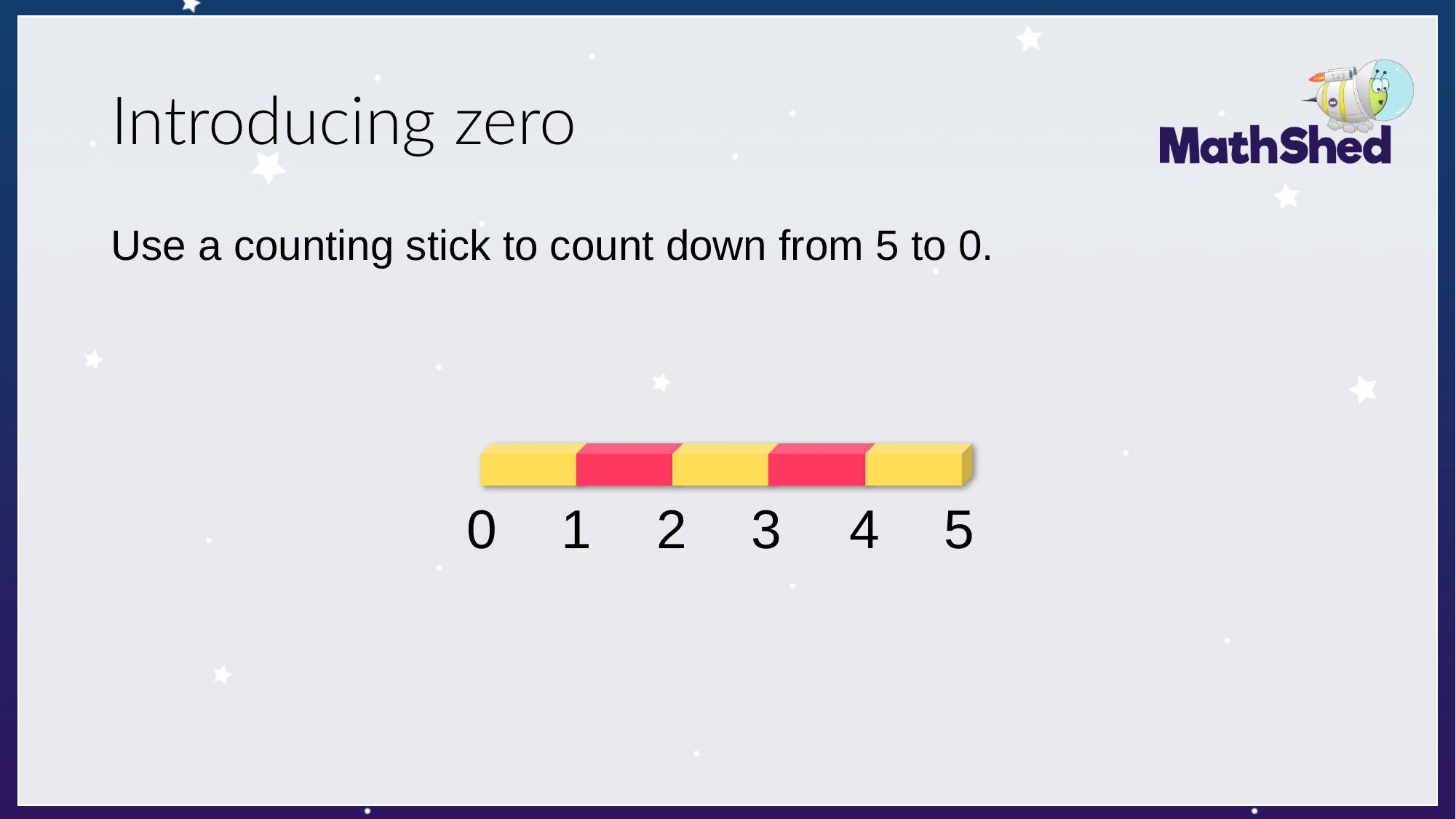

# Introducing zero
Use a counting stick to count down from 5 to 0.

0
1
2
3
4
5